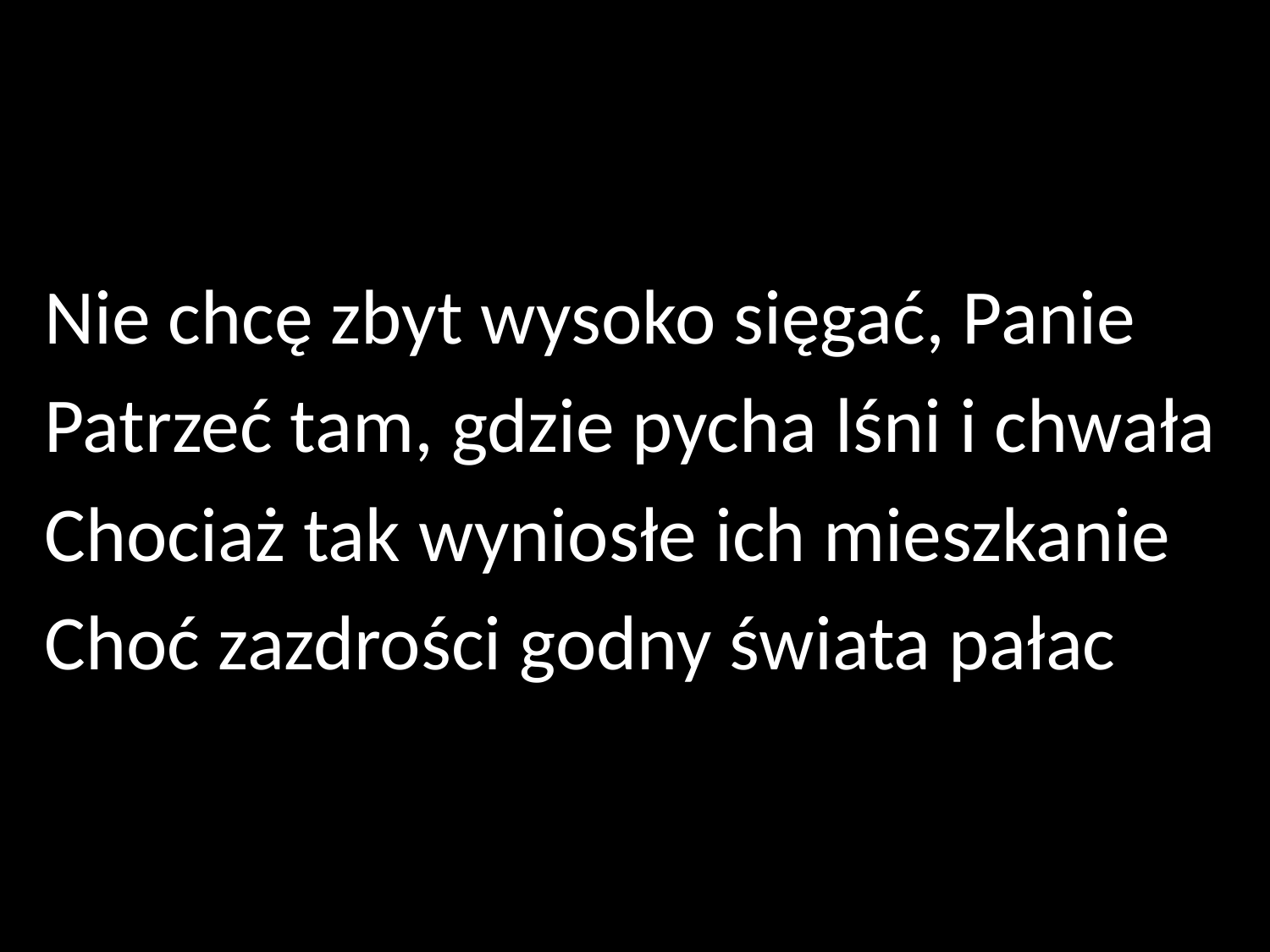

Nie chcę zbyt wysoko sięgać, Panie
Patrzeć tam, gdzie pycha lśni i chwała
Chociaż tak wyniosłe ich mieszkanie
Choć zazdrości godny świata pałac